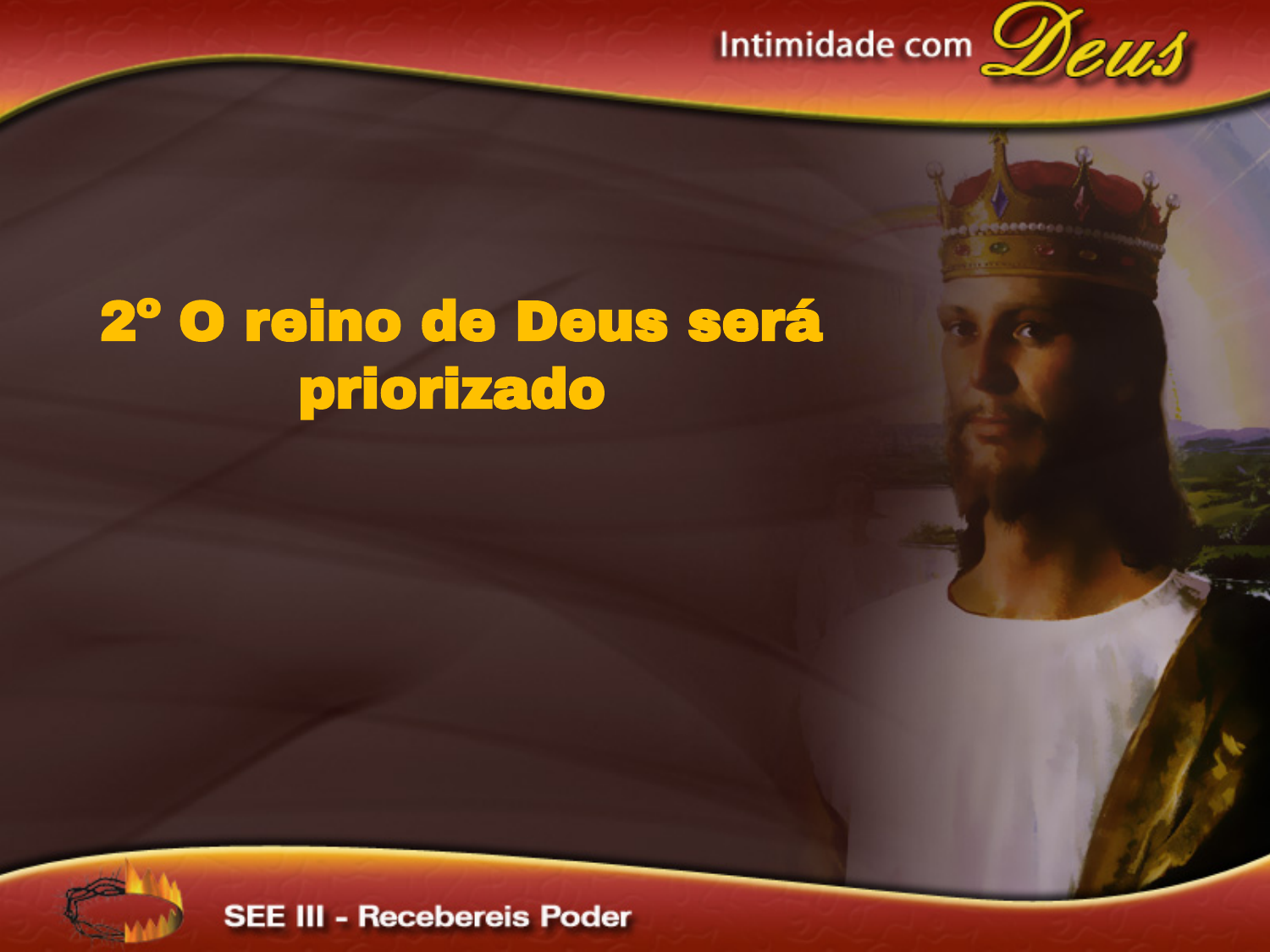

2º O reino de Deus será priorizado